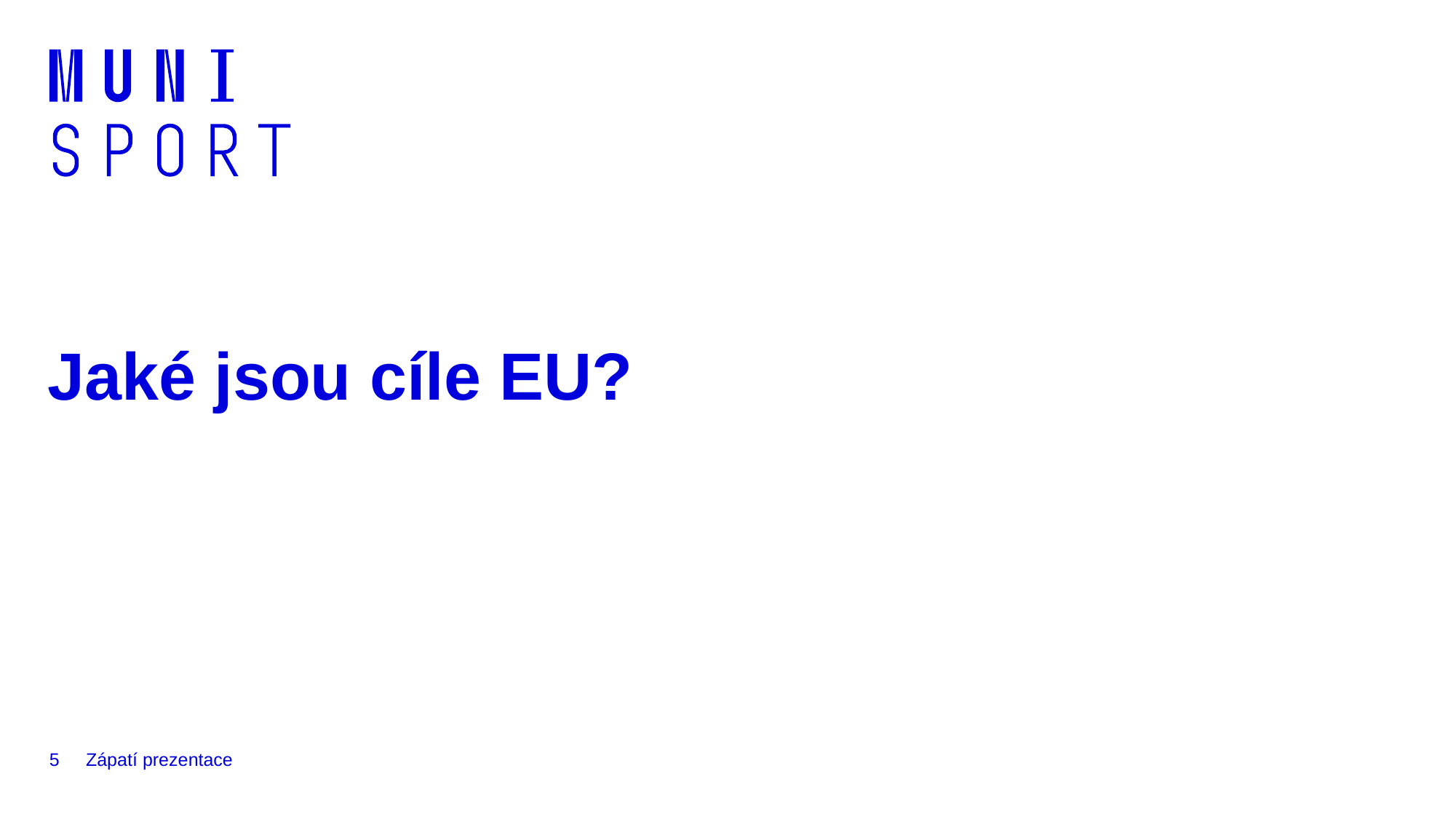

# Jaké jsou cíle EU?
5
Zápatí prezentace